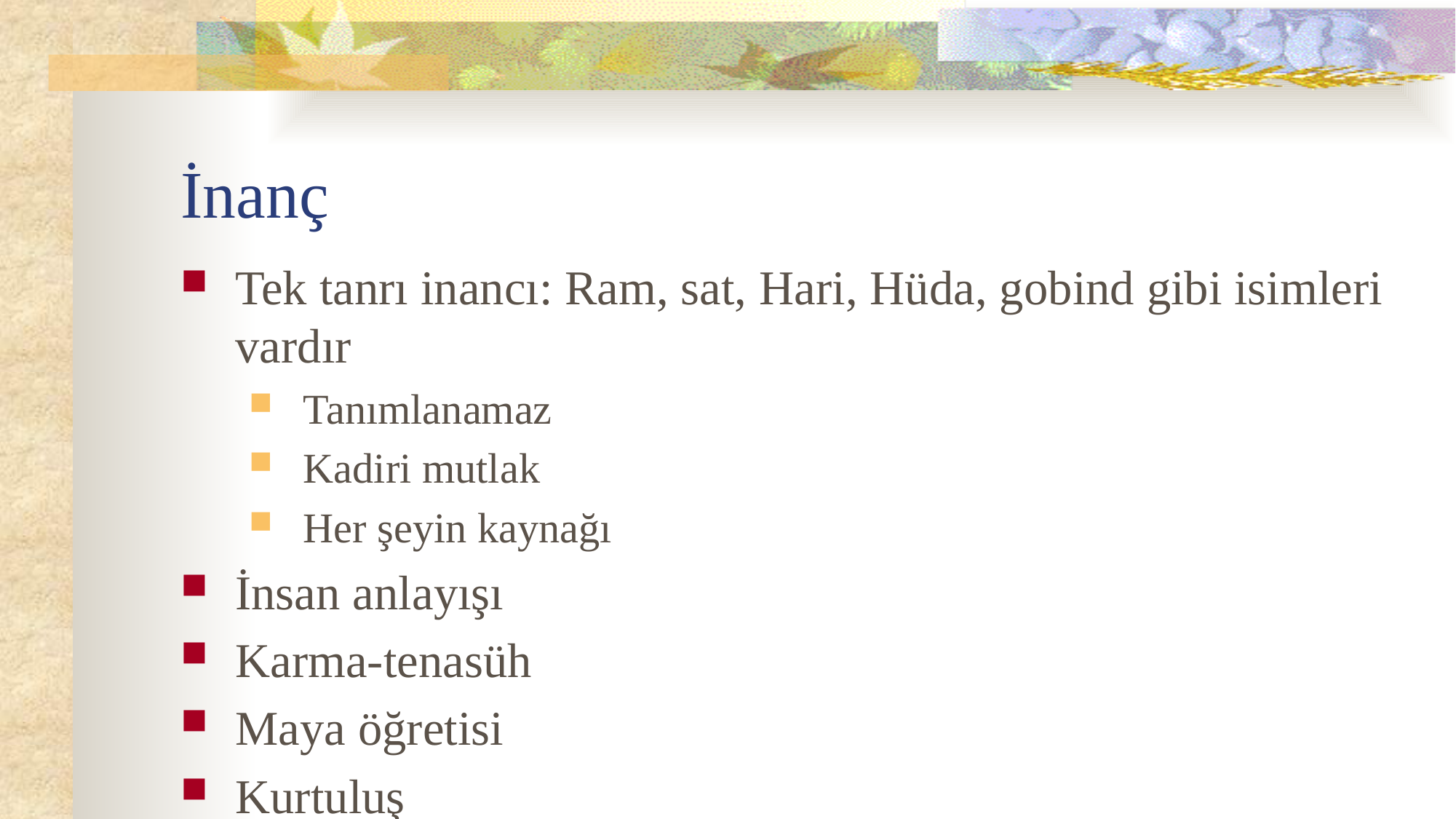

# İnanç
Tek tanrı inancı: Ram, sat, Hari, Hüda, gobind gibi isimleri vardır
Tanımlanamaz
Kadiri mutlak
Her şeyin kaynağı
İnsan anlayışı
Karma-tenasüh
Maya öğretisi
Kurtuluş